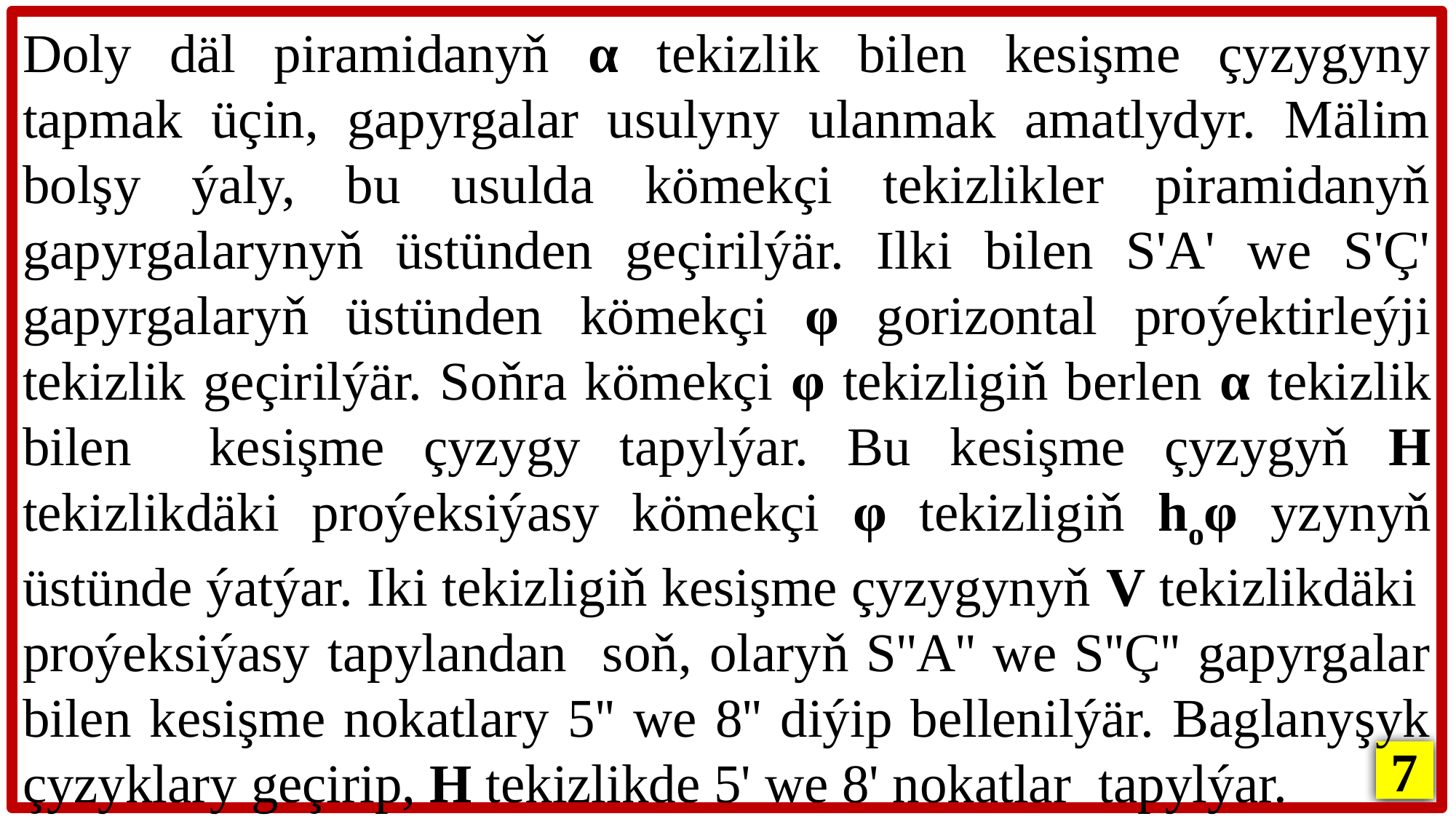

Doly däl piramidanyň α tekizlik bilen kesişme çyzygyny tapmak üçin, gapyrgalar usulyny ulanmak amatlydyr. Mälim bolşy ýaly, bu usulda kömekçi tekizlikler piramidanyň gapyrgalarynyň üstünden geçirilýär. Ilki bilen S'A' we S'Ç' gapyrgalaryň üstünden kömekçi φ gorizontal proýektirleýji tekizlik geçirilýär. Soňra kömekçi φ tekizligiň berlen α tekizlik bilen  kesişme çyzygy tapylýar. Bu kesişme çyzygyň H tekizlikdäki proýeksiýasy kömekçi φ tekizligiň hoφ yzynyň üstünde ýatýar. Iki tekizligiň kesişme çyzygynyň V tekizlikdäki  proýeksiýasy tapylandan  soň, olaryň S''A'' we S''Ç'' gapyrgalar bilen kesişme nokatlary 5'' we 8'' diýip bellenilýär. Baglanyşyk çyzyklary geçirip, H tekizlikde 5' we 8' nokatlar  tapylýar.
7